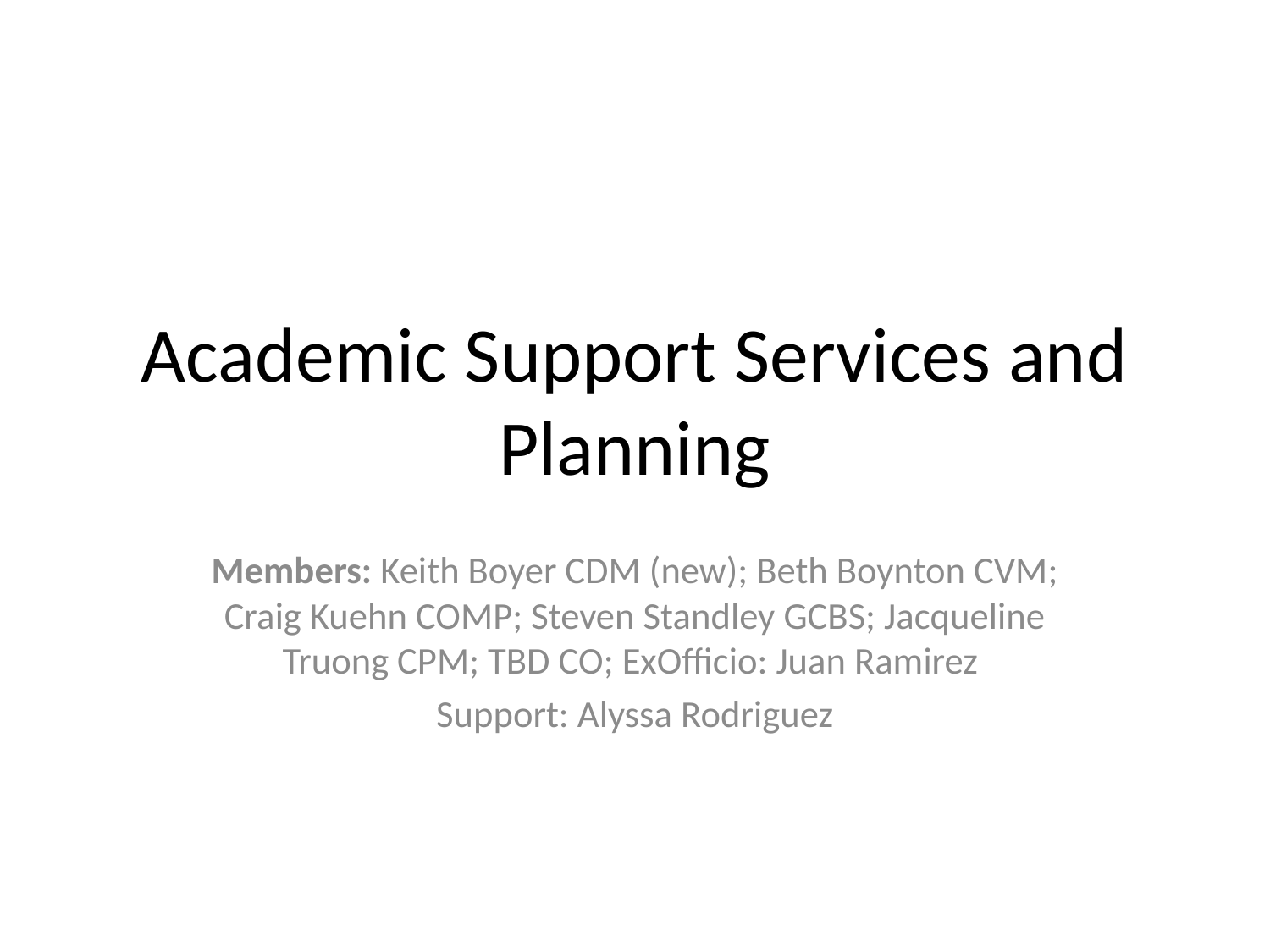

# Academic Support Services and Planning
Members: Keith Boyer CDM (new); Beth Boynton CVM; Craig Kuehn COMP; Steven Standley GCBS; Jacqueline Truong CPM; TBD CO; ExOfficio: Juan Ramirez
Support: Alyssa Rodriguez